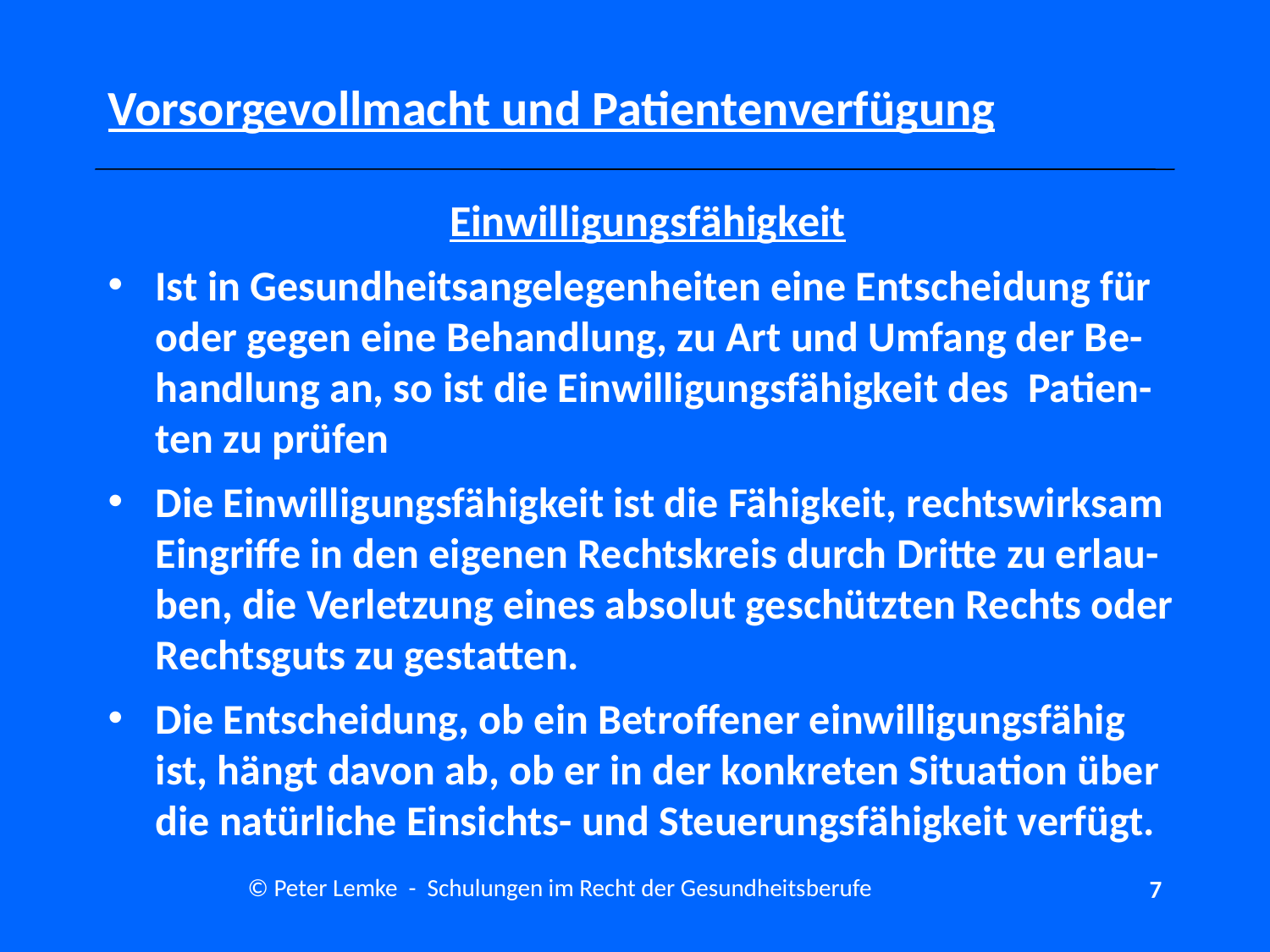

# Vorsorgevollmacht und Patientenverfügung
Einwilligungsfähigkeit

Ist in Gesundheitsangelegenheiten eine Entscheidung für oder gegen eine Behandlung, zu Art und Umfang der Be-handlung an, so ist die Einwilligungsfähigkeit des  Patien-ten zu prüfen

Die Einwilligungsfähigkeit ist die Fähigkeit, rechtswirksam Eingriffe in den eigenen Rechtskreis durch Dritte zu erlau-ben, die Verletzung eines absolut geschützten Rechts oder Rechtsguts zu gestatten.

Die Entscheidung, ob ein Betroffener einwilligungsfähig ist, hängt davon ab, ob er in der konkreten Situation über die natürliche Einsichts- und Steuerungsfähigkeit verfügt.
© Peter Lemke  -  Schulungen im Recht der Gesundheitsberufe
7